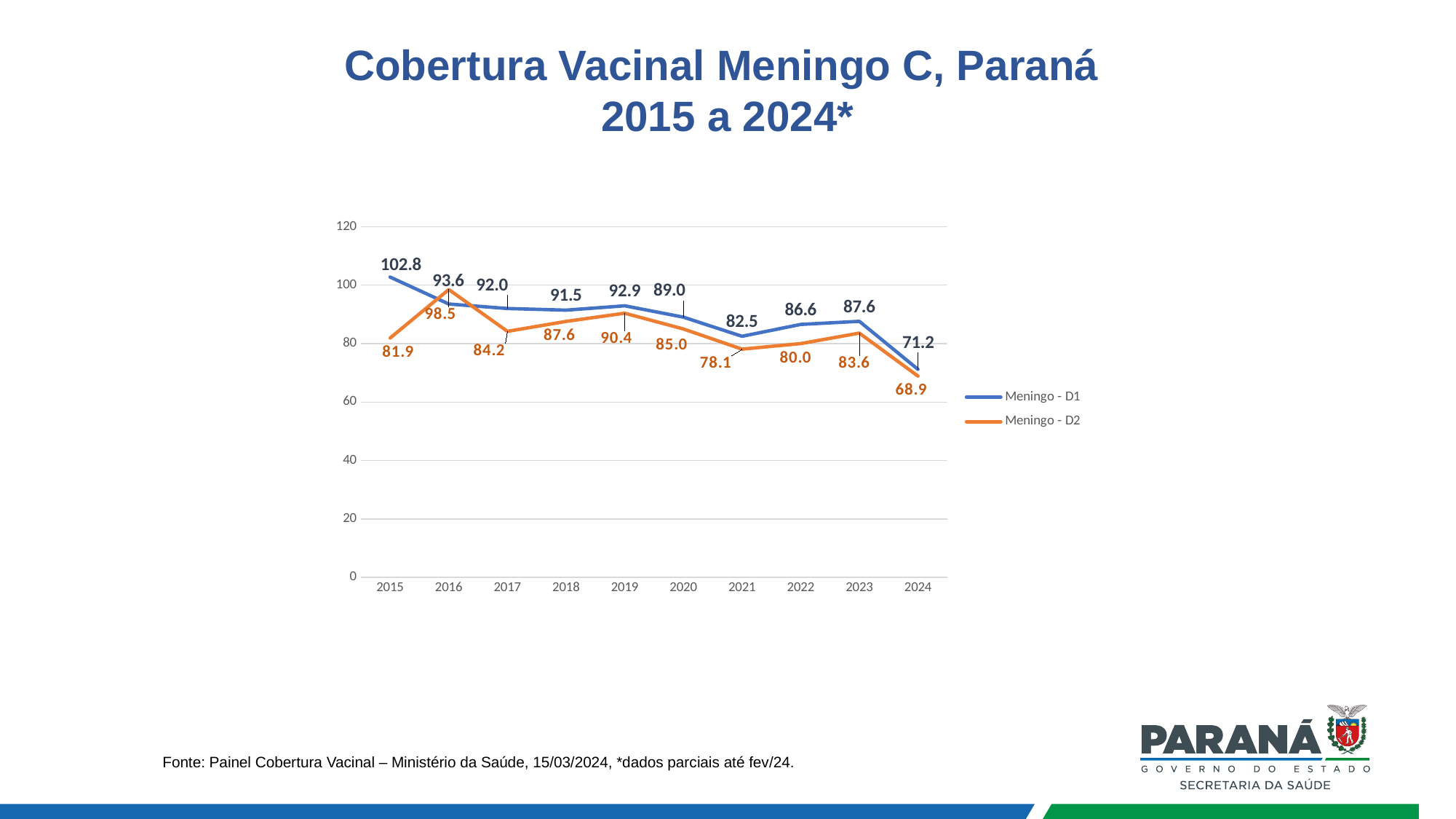

Cobertura Vacinal Meningo C, Paraná
2015 a 2024*

### Chart

| Category | Meningo - D1 | Meningo - D2 |
|---|---|---|
| 2015 | 102.77 | 81.9 |
| 2016 | 93.55 | 98.5 |
| 2017 | 92.01 | 84.2 |
| 2018 | 91.45 | 87.6 |
| 2019 | 92.93 | 90.4 |
| 2020 | 89.048340763382 | 85.0 |
| 2021 | 82.51 | 78.1 |
| 2022 | 86.56 | 80.0 |
| 2023 | 87.61891808700258 | 83.59950464218988 |
| 2024 | 71.19611633029173 | 68.87220748865015 |
Fonte: Painel Cobertura Vacinal – Ministério da Saúde, 15/03/2024, *dados parciais até fev/24.